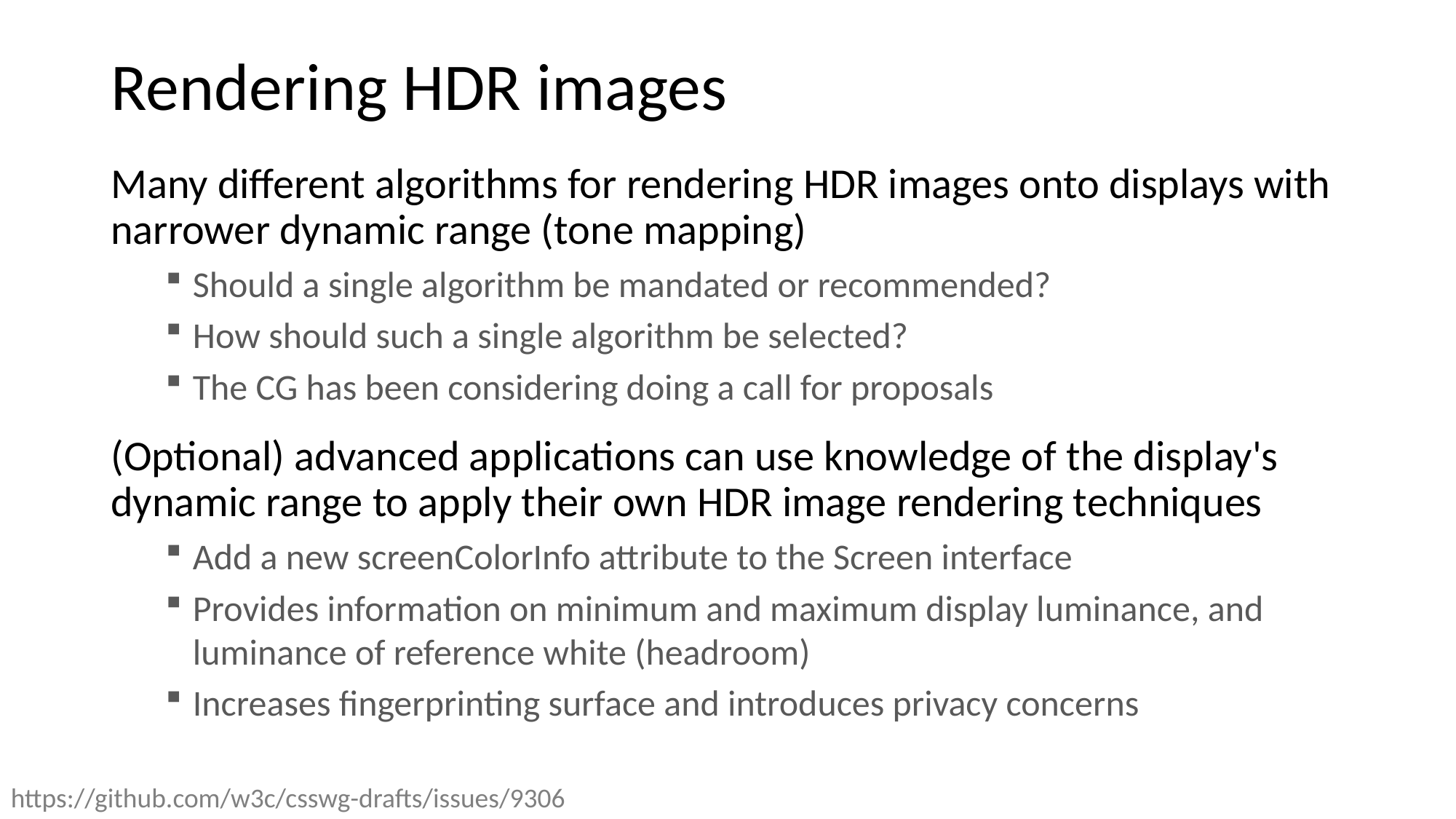

# Rendering HDR images
Many different algorithms for rendering HDR images onto displays with narrower dynamic range (tone mapping)
Should a single algorithm be mandated or recommended?
How should such a single algorithm be selected?
The CG has been considering doing a call for proposals
(Optional) advanced applications can use knowledge of the display's dynamic range to apply their own HDR image rendering techniques
Add a new screenColorInfo attribute to the Screen interface
Provides information on minimum and maximum display luminance, and luminance of reference white (headroom)
Increases fingerprinting surface and introduces privacy concerns
https://github.com/w3c/csswg-drafts/issues/9306